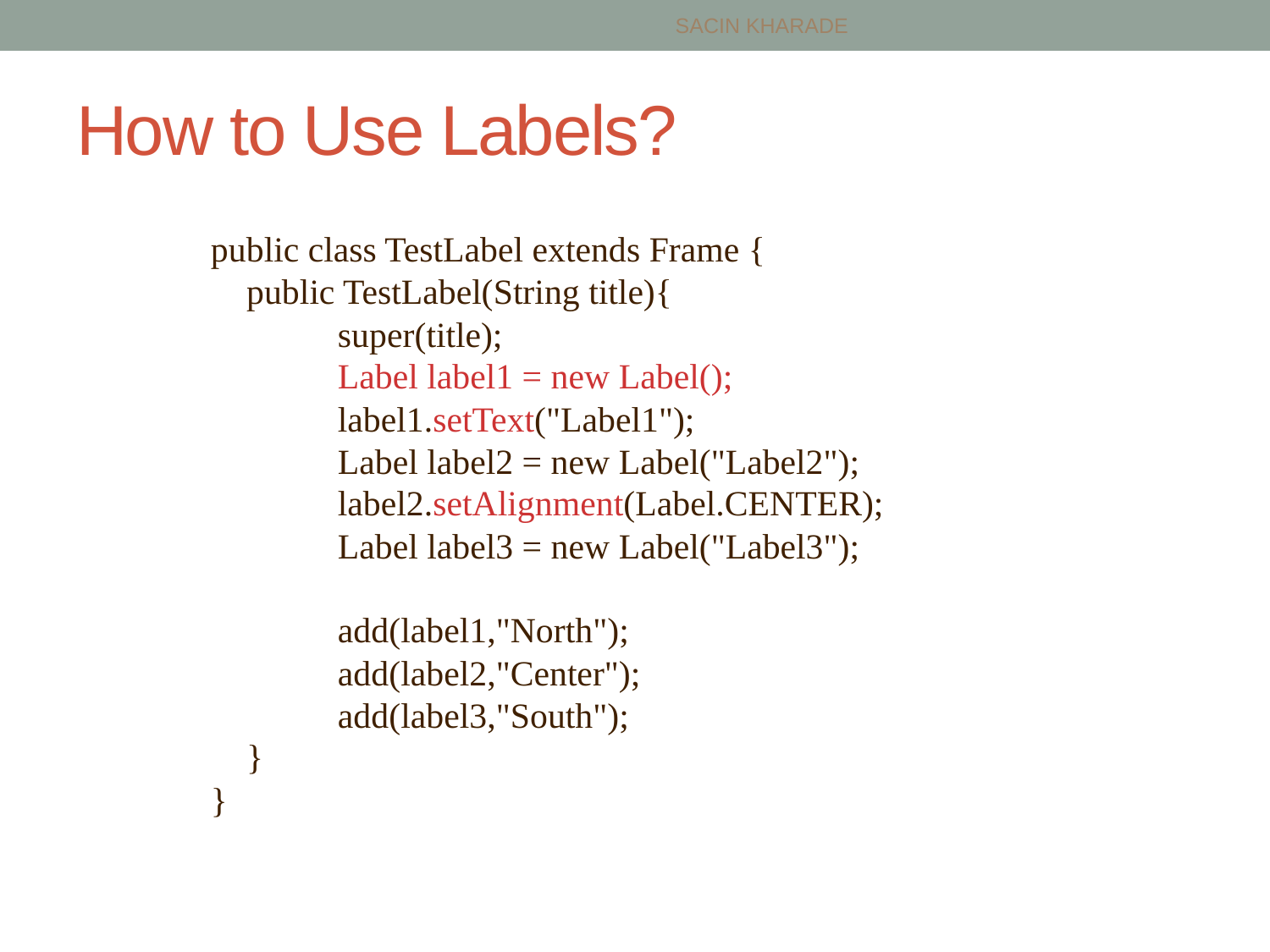

SACIN KHARADE
# How to Use Labels?
public class TestLabel extends Frame {
    public TestLabel(String title){
	super(title);
	Label label1 = new Label();
	label1.setText("Label1");
	Label label2 = new Label("Label2");
	label2.setAlignment(Label.CENTER);
	Label label3 = new Label("Label3");

	add(label1,"North");
	add(label2,"Center");
	add(label3,"South");
    }
}